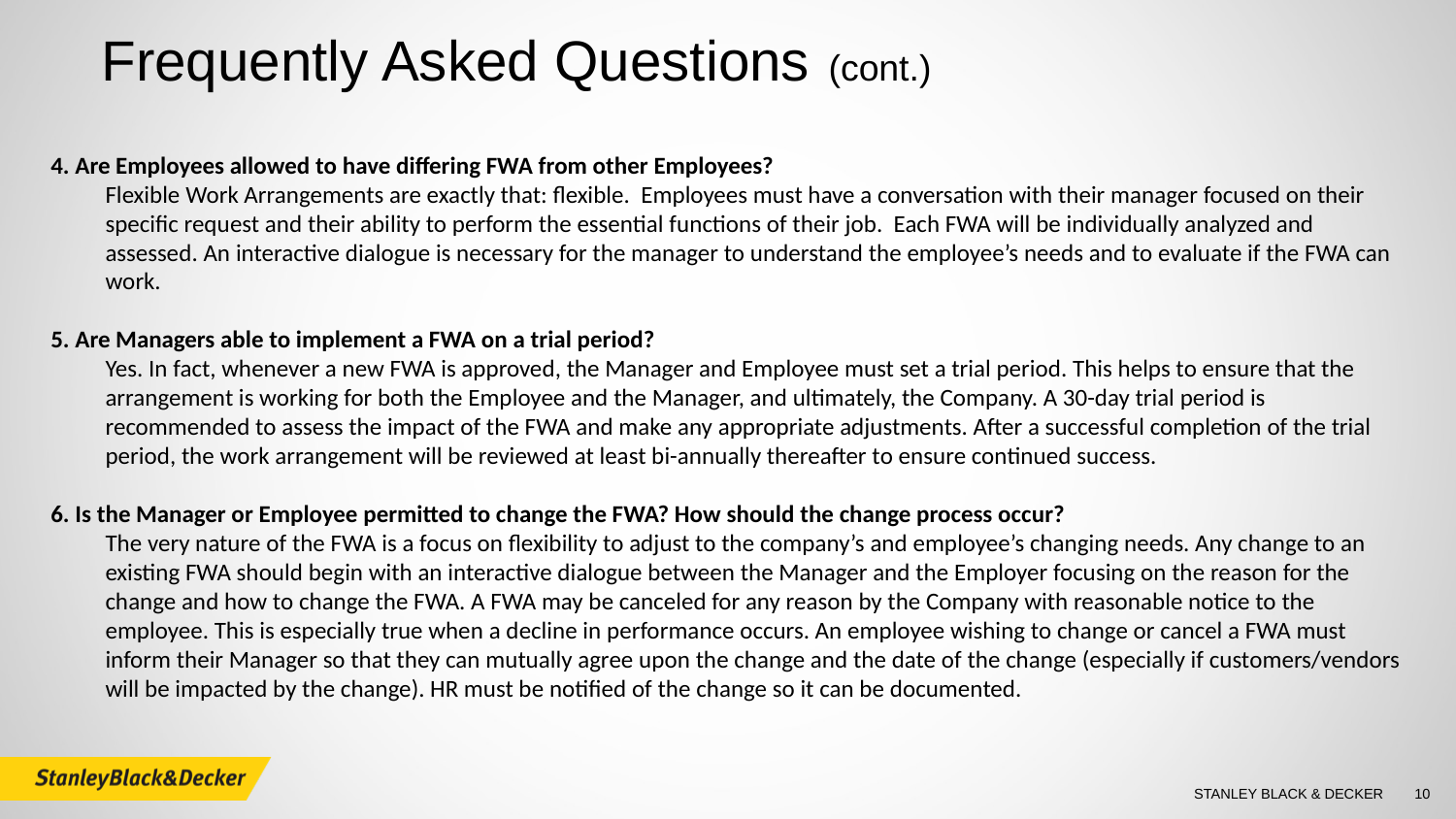

Frequently Asked Questions (cont.)

4. Are Employees allowed to have differing FWA from other Employees?
Flexible Work Arrangements are exactly that: flexible.  Employees must have a conversation with their manager focused on their specific request and their ability to perform the essential functions of their job.  Each FWA will be individually analyzed and assessed. An interactive dialogue is necessary for the manager to understand the employee’s needs and to evaluate if the FWA can work.

5. Are Managers able to implement a FWA on a trial period?
Yes. In fact, whenever a new FWA is approved, the Manager and Employee must set a trial period. This helps to ensure that the arrangement is working for both the Employee and the Manager, and ultimately, the Company. A 30-day trial period is recommended to assess the impact of the FWA and make any appropriate adjustments. After a successful completion of the trial period, the work arrangement will be reviewed at least bi-annually thereafter to ensure continued success.

6. Is the Manager or Employee permitted to change the FWA? How should the change process occur?
The very nature of the FWA is a focus on flexibility to adjust to the company’s and employee’s changing needs. Any change to an existing FWA should begin with an interactive dialogue between the Manager and the Employer focusing on the reason for the change and how to change the FWA. A FWA may be canceled for any reason by the Company with reasonable notice to the employee. This is especially true when a decline in performance occurs. An employee wishing to change or cancel a FWA must inform their Manager so that they can mutually agree upon the change and the date of the change (especially if customers/vendors will be impacted by the change). HR must be notified of the change so it can be documented.